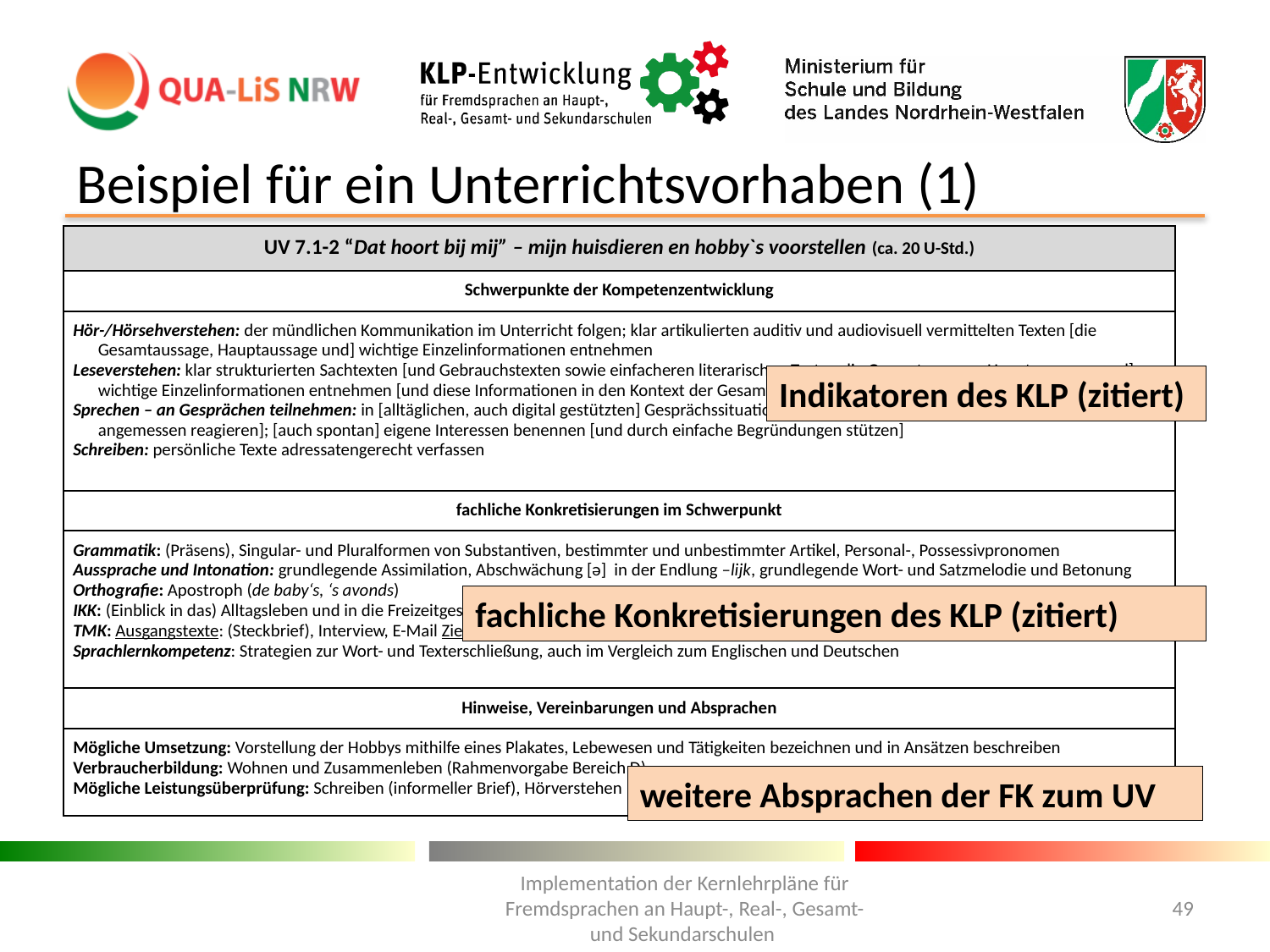

# Beispiel für ein Unterrichtsvorhaben (1)
| UV 7.1-2 “Dat hoort bij mij” – mijn huisdieren en hobbyˋs voorstellen (ca. 20 U-Std.) |
| --- |
| Schwerpunkte der Kompetenzentwicklung |
| Hör-/Hörsehverstehen: der mündlichen Kommunikation im Unterricht folgen; klar artikulierten auditiv und audiovisuell vermittelten Texten [die Gesamtaussage, Hauptaussage und] wichtige Einzelinformationen entnehmen Leseverstehen: klar strukturierten Sachtexten [und Gebrauchstexten sowie einfacheren literarischen Texten die Gesamtaussage, Hauptaussagen und] wichtige Einzelinformationen entnehmen [und diese Informationen in den Kontext der Gesamtaussage einordnen] Sprechen – an Gesprächen teilnehmen: in [alltäglichen, auch digital gestützten] Gesprächssituationen ihre Redeabsichten weitgehend verwirklichen [und angemessen reagieren]; [auch spontan] eigene Interessen benennen [und durch einfache Begründungen stützen] Schreiben: persönliche Texte adressatengerecht verfassen |
| fachliche Konkretisierungen im Schwerpunkt |
| Grammatik: (Präsens), Singular- und Pluralformen von Substantiven, bestimmter und unbestimmter Artikel, Personal-, Possessivpronomen Aussprache und Intonation: grundlegende Assimilation, Abschwächung [ə] in der Endlung –lijk, grundlegende Wort- und Satzmelodie und Betonung Orthografie: Apostroph (de baby‘s, ‘s avonds) IKK: (Einblick in das) Alltagsleben und in die Freizeitgestaltung TMK: Ausgangstexte: (Steckbrief), Interview, E-Mail Zieltexte: Interview, informeller Brief, E-Mail Sprachlernkompetenz: Strategien zur Wort- und Texterschließung, auch im Vergleich zum Englischen und Deutschen |
| Hinweise, Vereinbarungen und Absprachen |
| Mögliche Umsetzung: Vorstellung der Hobbys mithilfe eines Plakates, Lebewesen und Tätigkeiten bezeichnen und in Ansätzen beschreiben Verbraucherbildung: Wohnen und Zusammenleben (Rahmenvorgabe Bereich D) Mögliche Leistungsüberprüfung: Schreiben (informeller Brief), Hörverstehen |
Indikatoren des KLP (zitiert)
fachliche Konkretisierungen des KLP (zitiert)
weitere Absprachen der FK zum UV
Implementation der Kernlehrpläne für Fremdsprachen an Haupt-, Real-, Gesamt- und Sekundarschulen
49